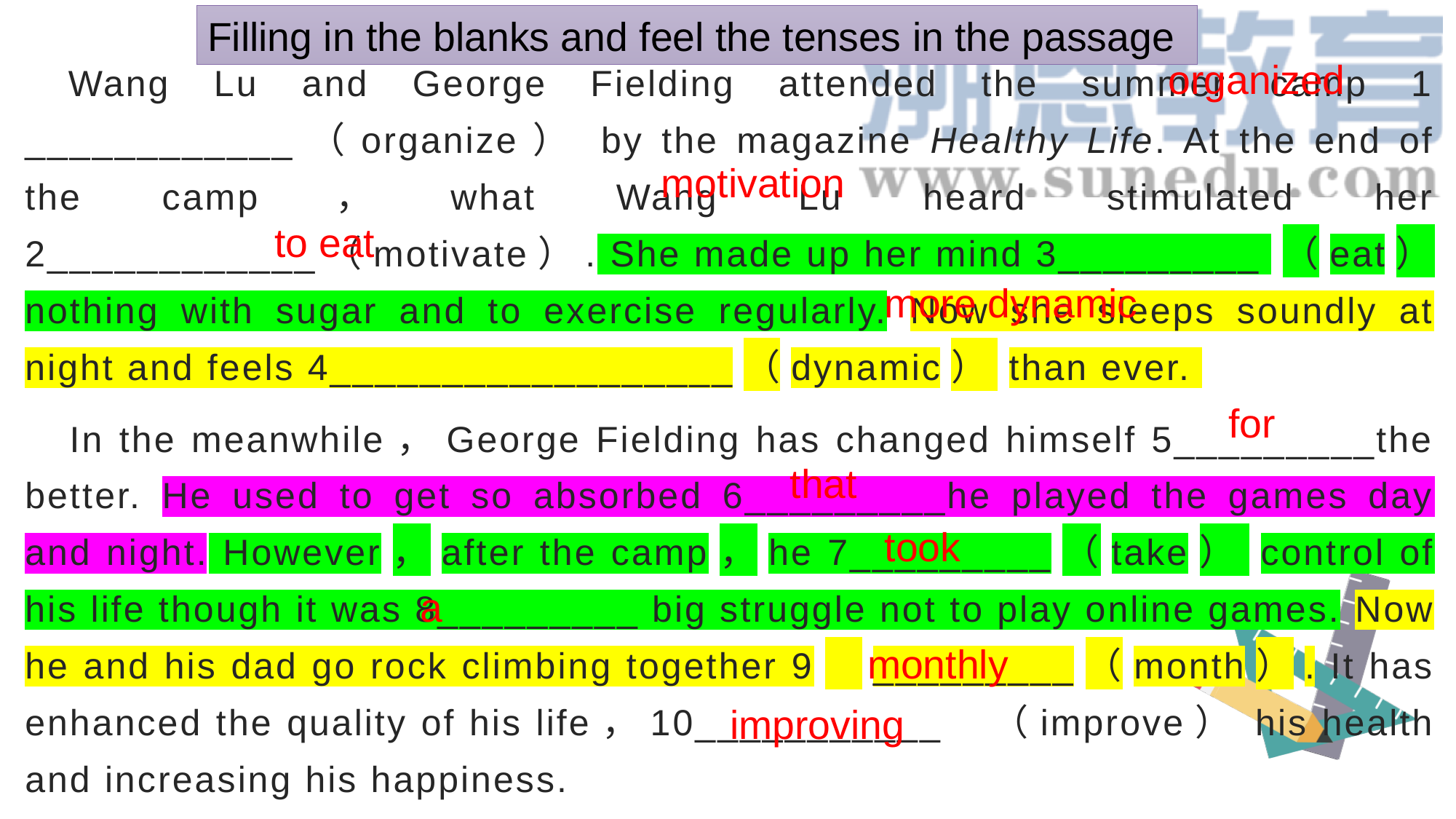

Filling in the blanks and feel the tenses in the passage
 Wang Lu and George Fielding attended the summer camp 1 ____________（organize） by the magazine Healthy Life. At the end of the camp，what Wang Lu heard stimulated her 2____________（motivate）. She made up her mind 3_________ （eat） nothing with sugar and to exercise regularly. Now she sleeps soundly at night and feels 4__________________（dynamic） than ever.
   In the meanwhile，George Fielding has changed himself 5_________the better. He used to get so absorbed 6_________he played the games day and night. However，after the camp，he 7_________（take） control of his life though it was 8_________ big struggle not to play online games. Now he and his dad go rock climbing together 9　_________（month）. It has enhanced the quality of his life，10___________　（improve） his health and increasing his happiness.

organized
motivation
to eat
more dynamic
for
that
took
a
monthly
improving